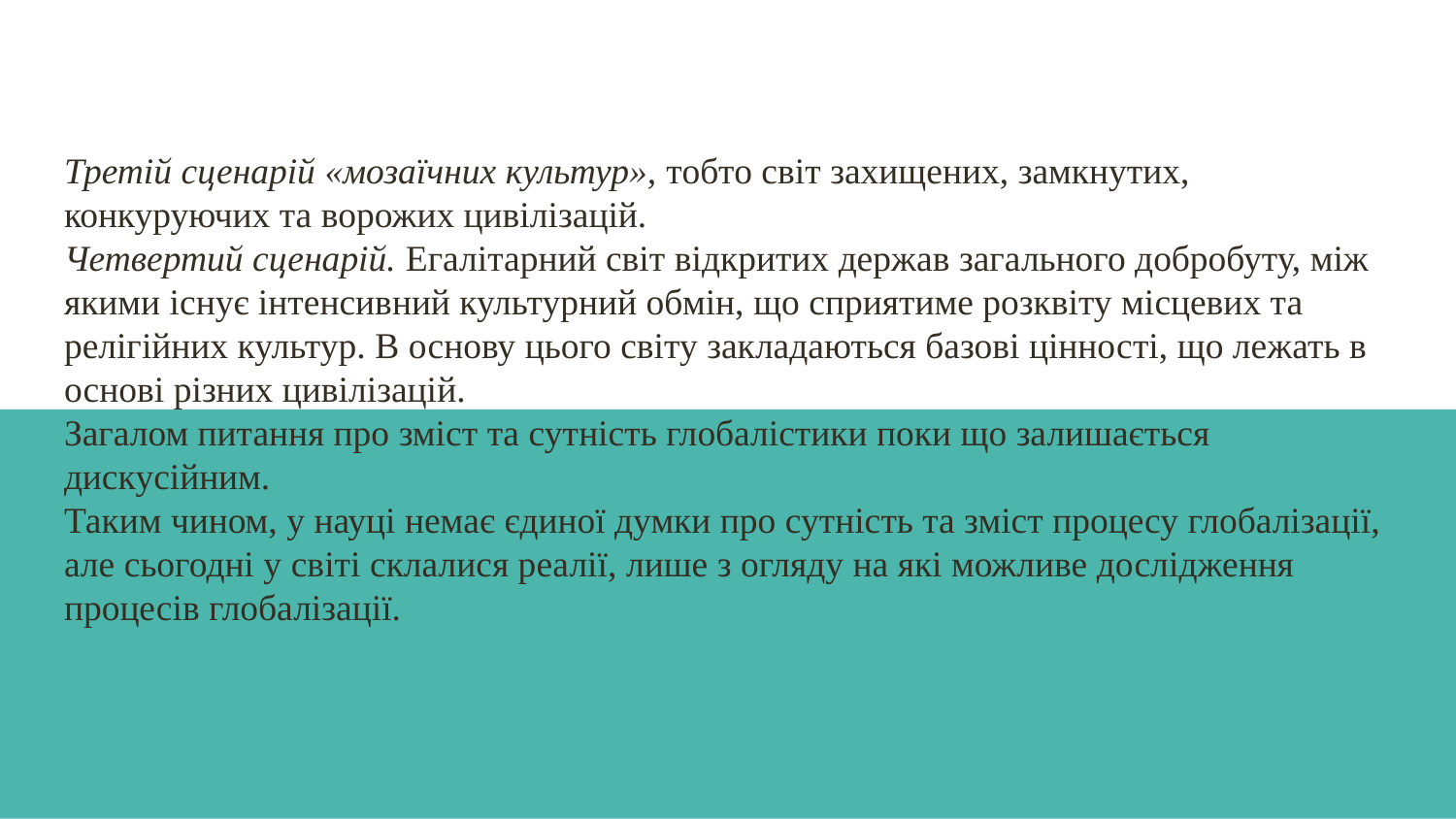

# Третій сценарій «мозаїчних культур», тобто світ захищених, замкнутих, конкуруючих та ворожих цивілізацій. Четвертий сценарій. Егалітарний світ відкритих держав загального добробуту, між якими існує інтенсивний культурний обмін, що сприятиме розквіту місцевих та релігійних культур. В основу цього світу закладаються базові цінності, що лежать в основі різних цивілізацій. Загалом питання про зміст та сутність глобалістики поки що залишається дискусійним. Таким чином, у науці немає єдиної думки про сутність та зміст процесу глобалізації, але сьогодні у світі склалися реалії, лише з огляду на які можливе дослідження процесів глобалізації.